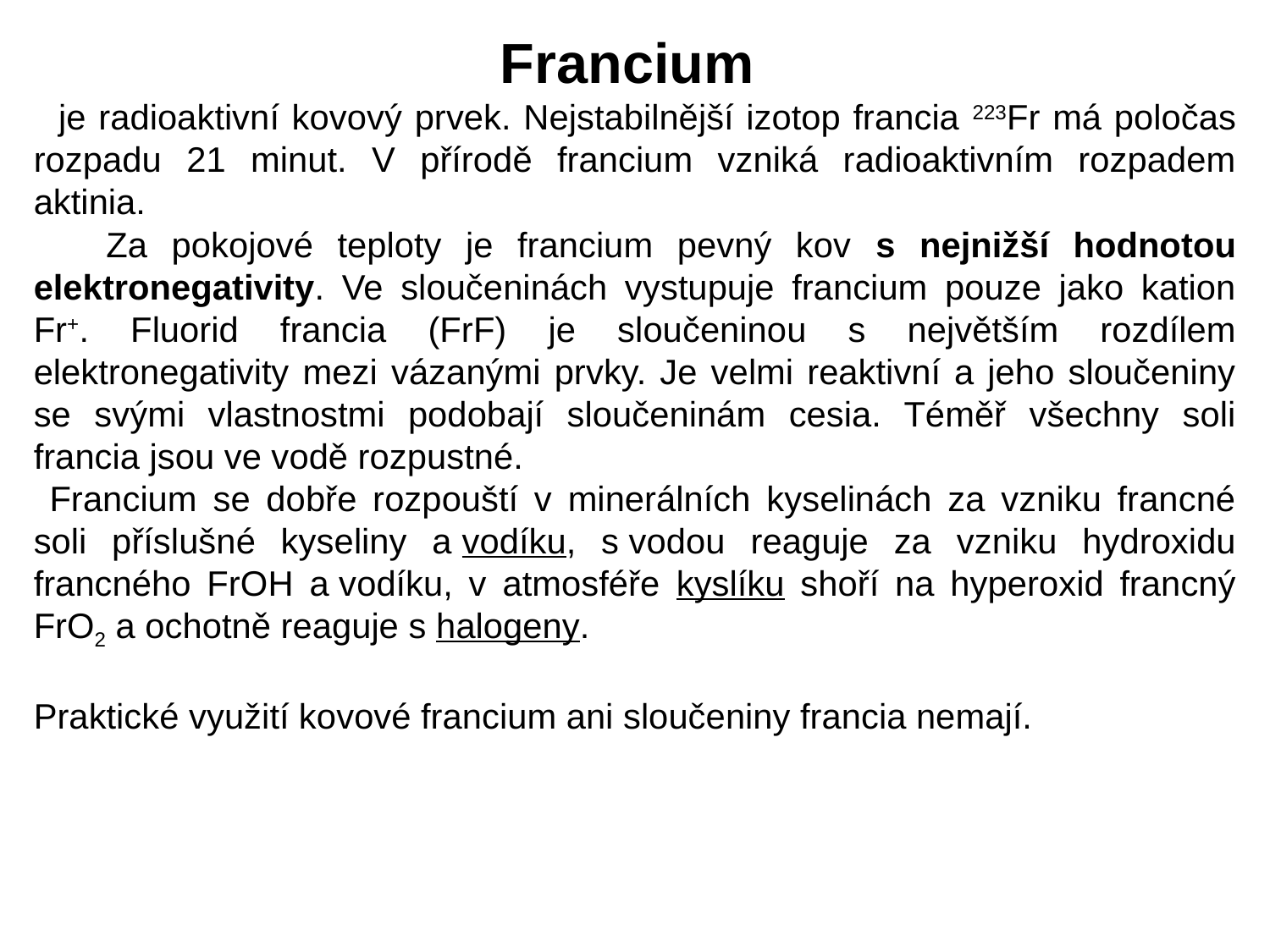

Francium
  je radioaktivní kovový prvek. Nejstabilnější izotop francia 223Fr má poločas rozpadu 21 minut. V přírodě francium vzniká radioaktivním rozpadem aktinia.
   Za pokojové teploty je francium pevný kov s nejnižší hodnotou elektronegativity. Ve sloučeninách vystupuje francium pouze jako kation Fr+. Fluorid francia (FrF) je sloučeninou s největším rozdílem elektronegativity mezi vázanými prvky. Je velmi reaktivní a jeho sloučeniny se svými vlastnostmi podobají sloučeninám cesia. Téměř všechny soli francia jsou ve vodě rozpustné.
 Francium se dobře rozpouští v minerálních kyselinách za vzniku francné soli příslušné kyseliny a vodíku, s vodou reaguje za vzniku hydroxidu francného FrOH a vodíku, v atmosféře kyslíku shoří na hyperoxid francný FrO2 a ochotně reaguje s halogeny.

Praktické využití kovové francium ani sloučeniny francia nemají.